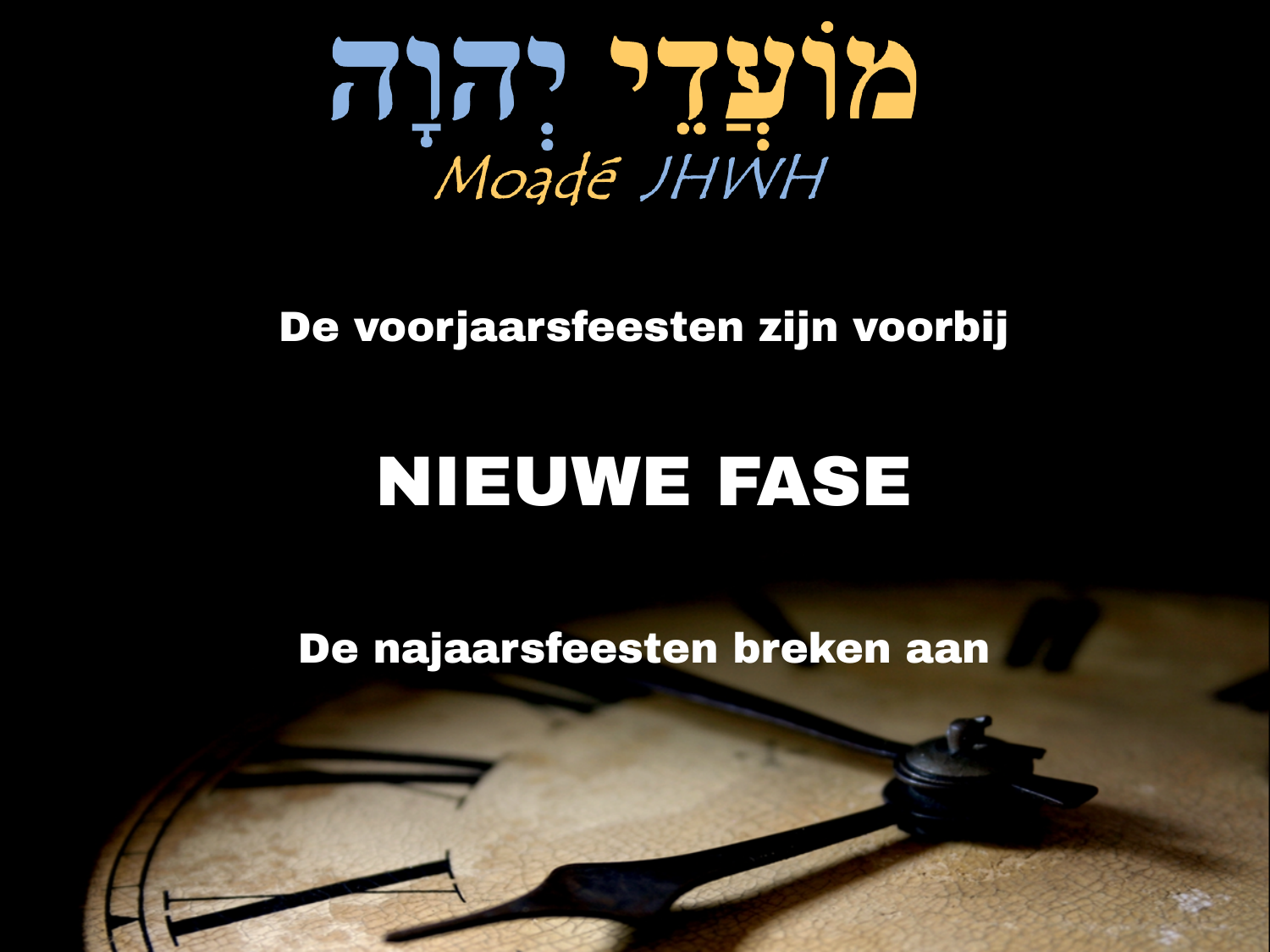

De voorjaarsfeesten zijn voorbij

NIEUWE FASE

De najaarsfeesten breken aan